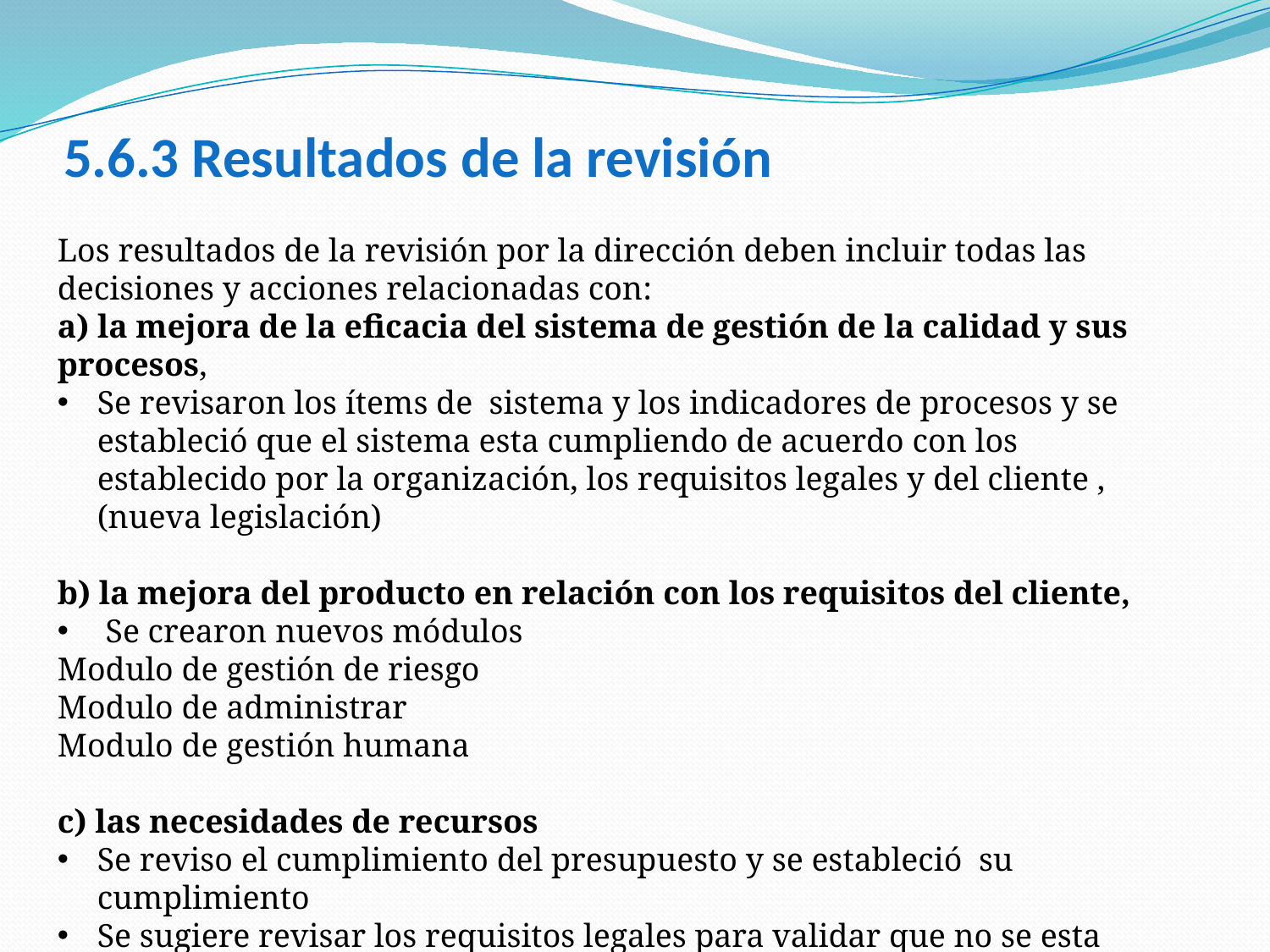

# 5.6.3 Resultados de la revisión
Los resultados de la revisión por la dirección deben incluir todas las decisiones y acciones relacionadas con:
a) la mejora de la eficacia del sistema de gestión de la calidad y sus procesos,
Se revisaron los ítems de  sistema y los indicadores de procesos y se estableció que el sistema esta cumpliendo de acuerdo con los establecido por la organización, los requisitos legales y del cliente , (nueva legislación)

b) la mejora del producto en relación con los requisitos del cliente,
 Se crearon nuevos módulos
Modulo de gestión de riesgo
Modulo de administrar
Modulo de gestión humana
c) las necesidades de recursos
Se reviso el cumplimiento del presupuesto y se estableció  su cumplimiento
Se sugiere revisar los requisitos legales para validar que no se esta incumpliendo ninguno